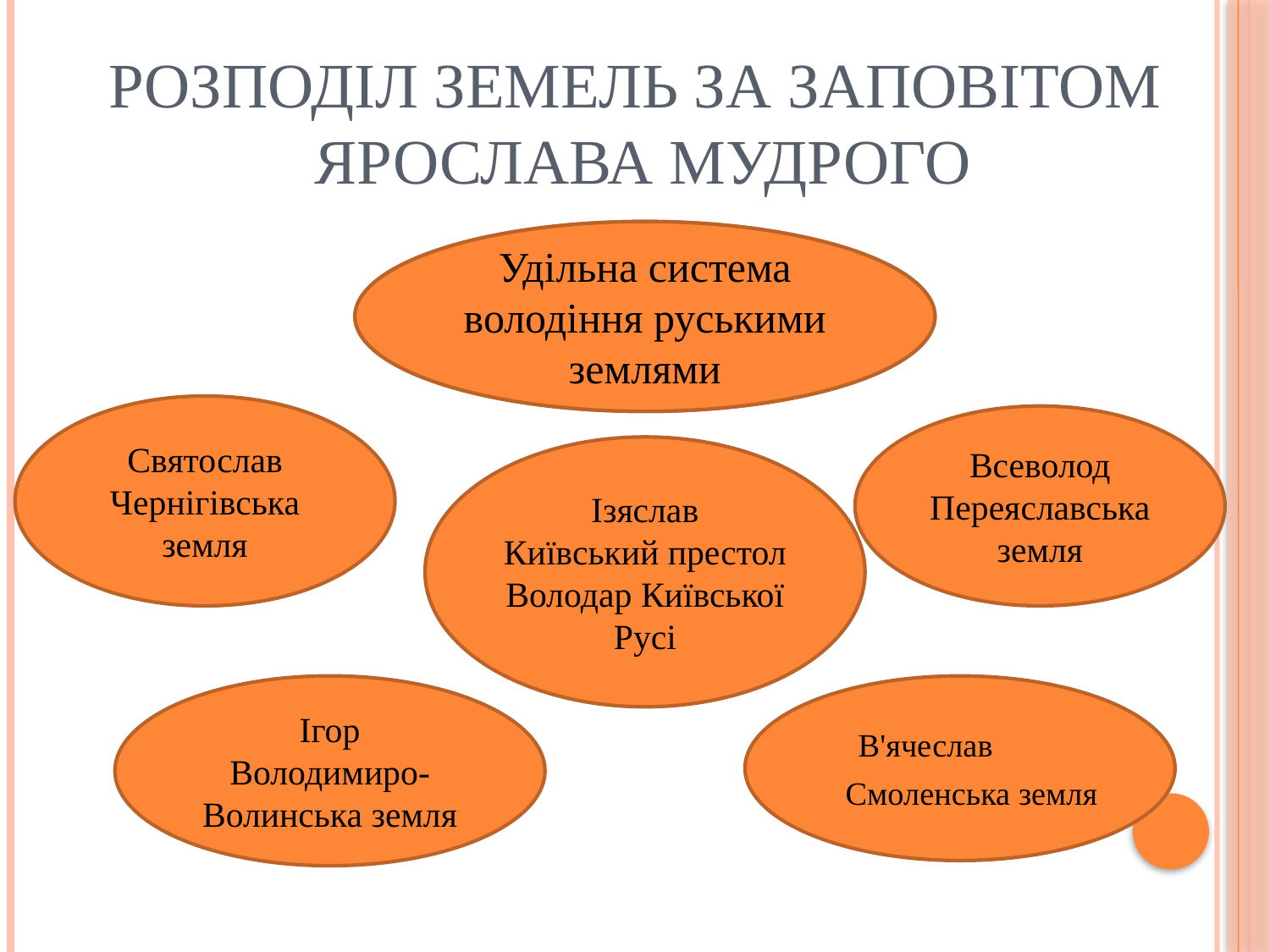

Розподіл земель за заповітом
 Ярослава Мудрого
Удільна система володіння руськими землями
Удільна система володіння руськими землями
Святослав
Чернігівська земля
Всеволод
Переяславська земля
Ізяслав
Київський престол
Володар Київської Русі
Ігор
Володимиро-Волинська земля
В'ячеслав
 Смоленська земля